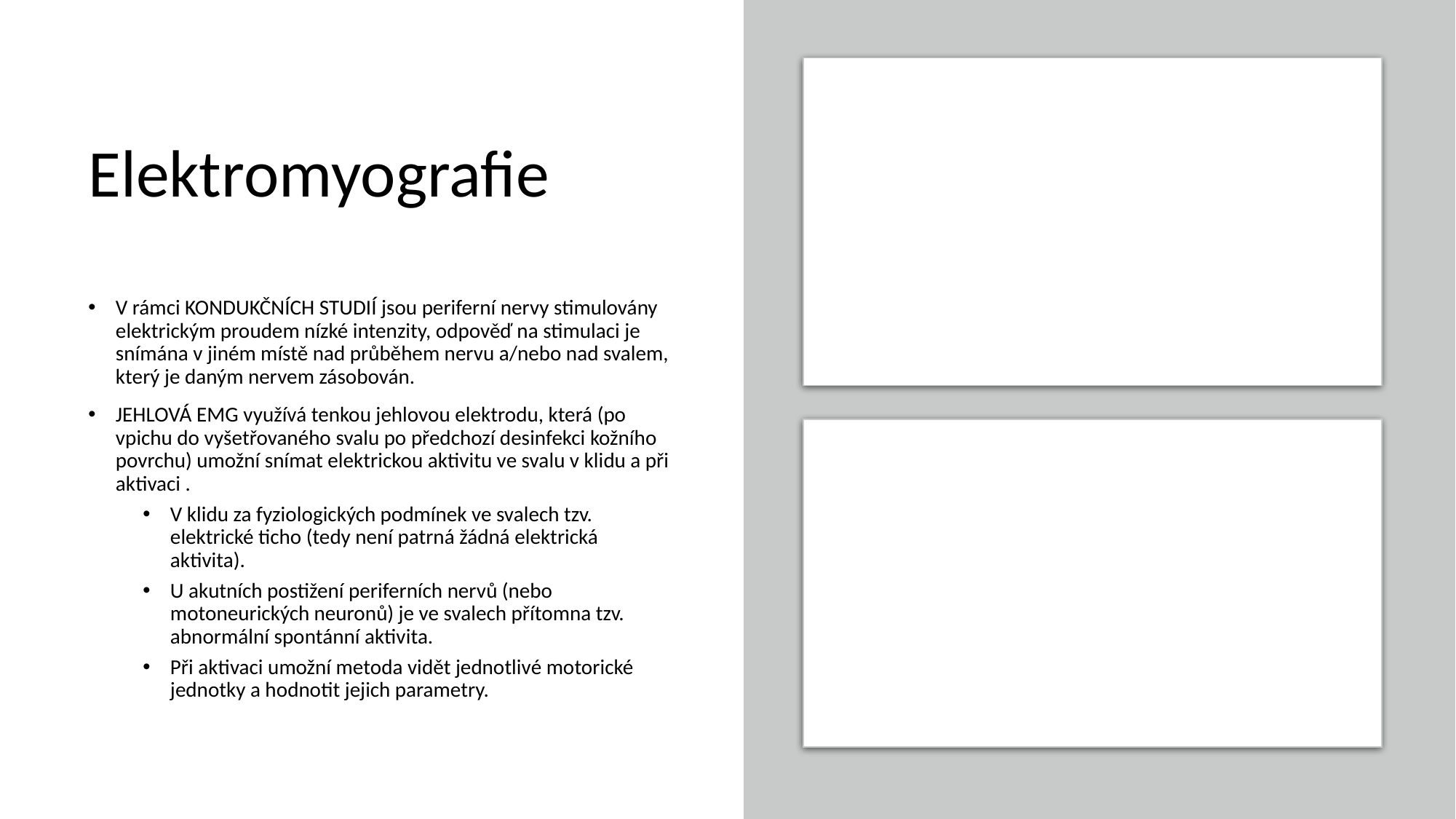

# Elektromyografie
V rámci KONDUKČNÍCH STUDIÍ jsou periferní nervy stimulovány elektrickým proudem nízké intenzity, odpověď na stimulaci je snímána v jiném místě nad průběhem nervu a/nebo nad svalem, který je daným nervem zásobován.
JEHLOVÁ EMG využívá tenkou jehlovou elektrodu, která (po vpichu do vyšetřovaného svalu po předchozí desinfekci kožního povrchu) umožní snímat elektrickou aktivitu ve svalu v klidu a při aktivaci .
V klidu za fyziologických podmínek ve svalech tzv. elektrické ticho (tedy není patrná žádná elektrická aktivita).
U akutních postižení periferních nervů (nebo motoneurických neuronů) je ve svalech přítomna tzv. abnormální spontánní aktivita.
Při aktivaci umožní metoda vidět jednotlivé motorické jednotky a hodnotit jejich parametry.